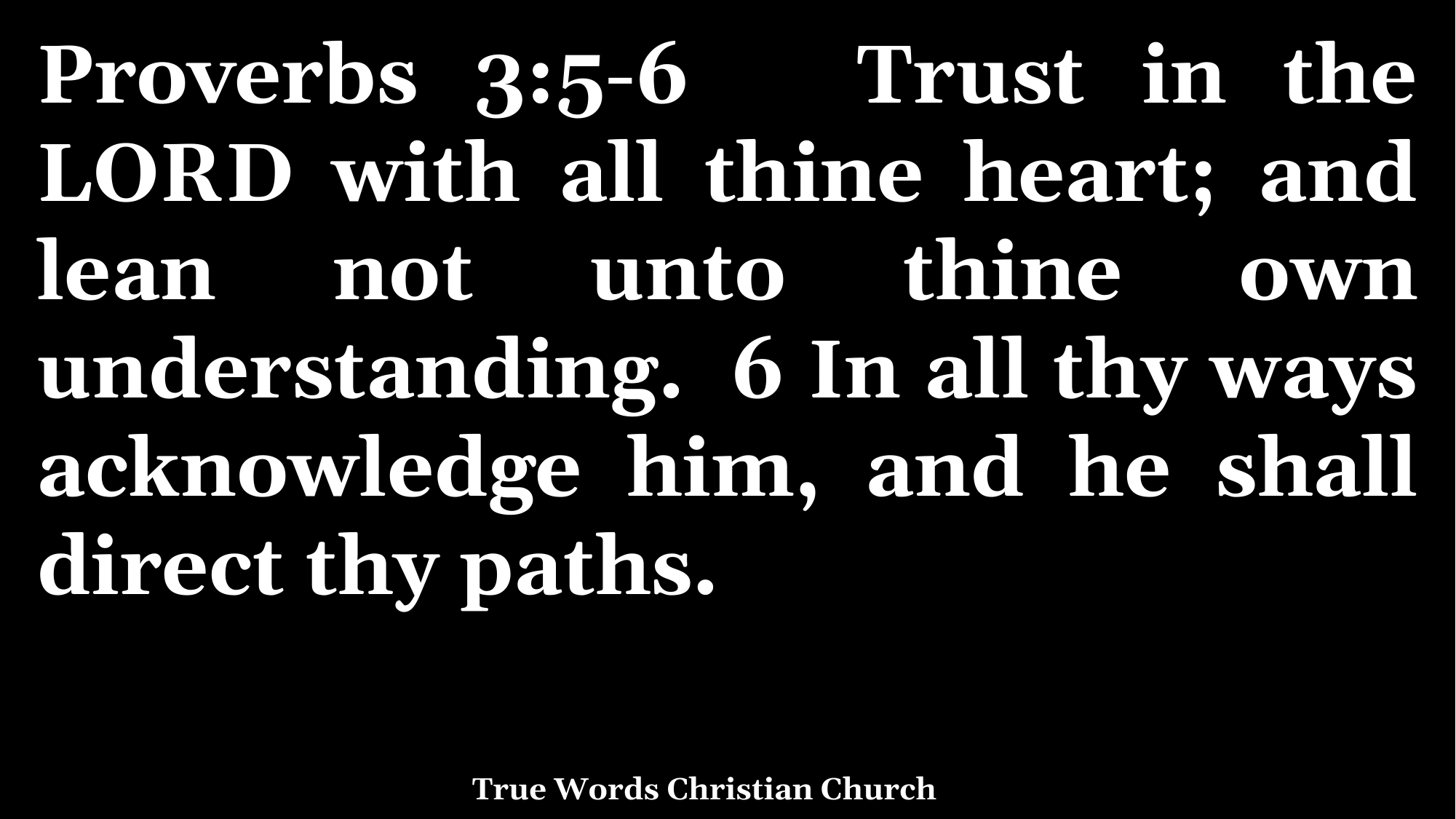

Proverbs 3:5-6   Trust in the LORD with all thine heart; and lean not unto thine own understanding.  6 In all thy ways acknowledge him, and he shall direct thy paths.
True Words Christian Church